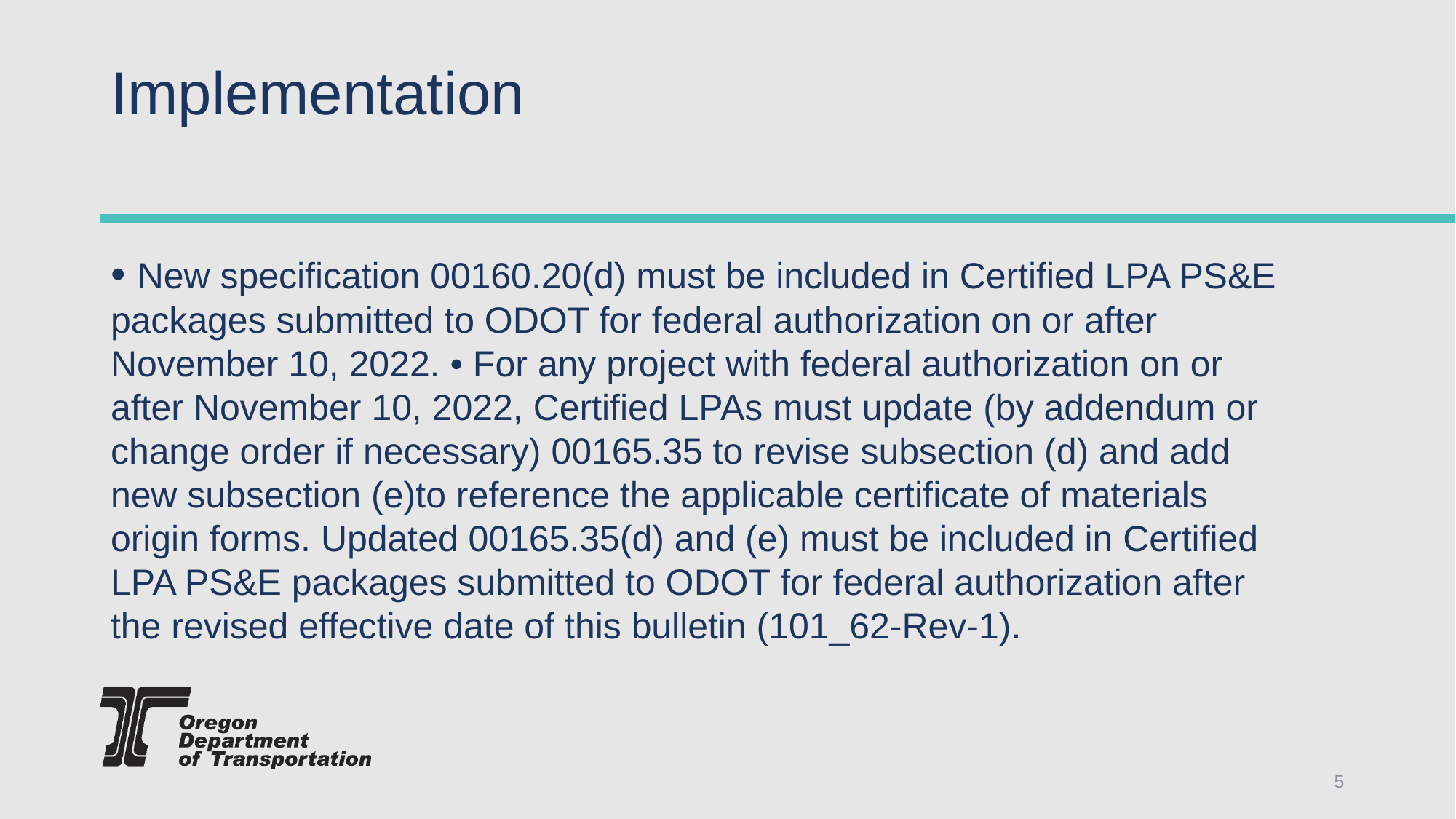

# Implementation
• New specification 00160.20(d) must be included in Certified LPA PS&E packages submitted to ODOT for federal authorization on or after November 10, 2022. • For any project with federal authorization on or after November 10, 2022, Certified LPAs must update (by addendum or change order if necessary) 00165.35 to revise subsection (d) and add new subsection (e)to reference the applicable certificate of materials origin forms. Updated 00165.35(d) and (e) must be included in Certified LPA PS&E packages submitted to ODOT for federal authorization after the revised effective date of this bulletin (101_62-Rev-1).
5